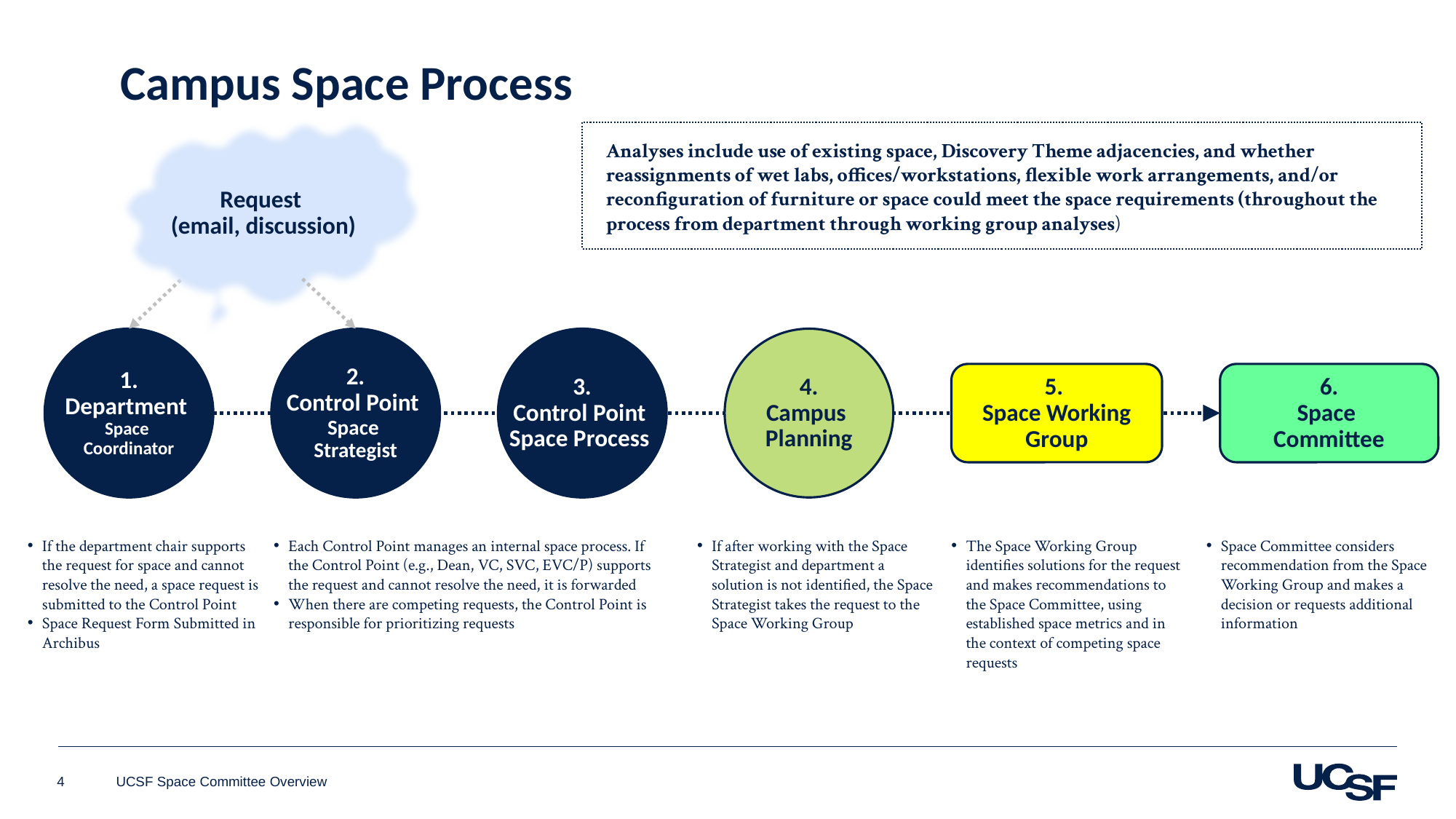

Campus Space Process

Request
(email, discussion)

Analyses include use of existing space, Discovery Theme adjacencies, and whether reassignments of wet labs, offices/workstations, flexible work arrangements, and/or reconfiguration of furniture or space could meet the space requirements (throughout the process from department through working group analyses)
2.
Control Point
Space
Strategist
1.
Department
Space
Coordinator
3.
Control Point
Space Process
4.
Campus
Planning
5.
Space Working Group
6.
Space
Committee
The Space Working Group identifies solutions for the request and makes recommendations to the Space Committee, using established space metrics and in the context of competing space requests
Space Committee considers recommendation from the Space Working Group and makes a decision or requests additional information
If the department chair supports the request for space and cannot resolve the need, a space request is submitted to the Control Point
Space Request Form Submitted in Archibus
Each Control Point manages an internal space process. If the Control Point (e.g., Dean, VC, SVC, EVC/P) supports the request and cannot resolve the need, it is forwarded
When there are competing requests, the Control Point is responsible for prioritizing requests
If after working with the Space Strategist and department a solution is not identified, the Space Strategist takes the request to the Space Working Group
4
UCSF Space Committee Overview